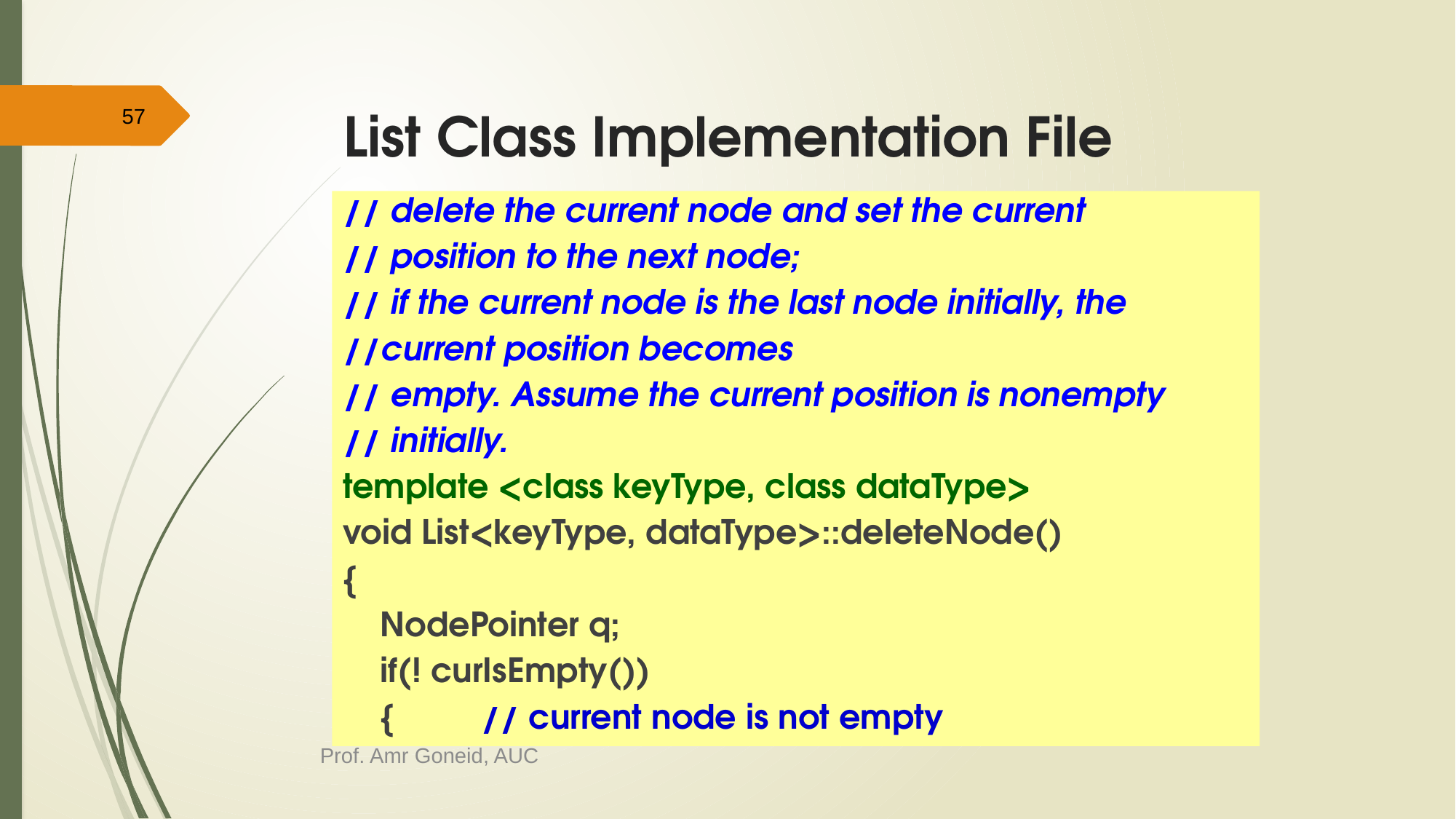

57
# List Class Implementation File
// delete the current node and set the current
// position to the next node;
// if the current node is the last node initially, the
//current position becomes
// empty. Assume the current position is nonempty
// initially.
template <class keyType, class dataType>
void List<keyType, dataType>::deleteNode()
{
	NodePointer q;
   	if(! curIsEmpty())
	{	// current node is not empty
Prof. Amr Goneid, AUC